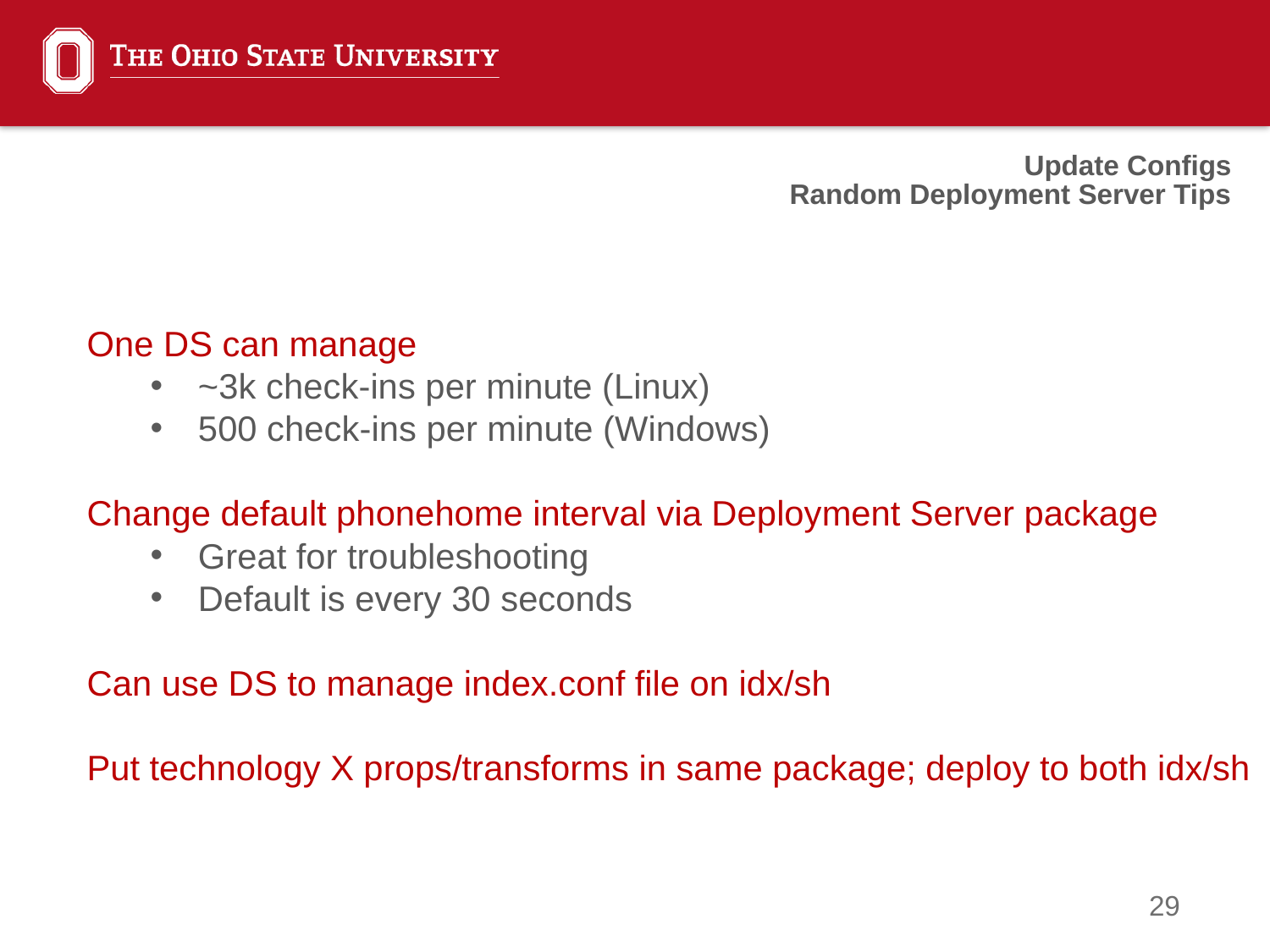

Update Configs
Random Deployment Server Tips
One DS can manage
~3k check-ins per minute (Linux)
500 check-ins per minute (Windows)

Change default phonehome interval via Deployment Server package
Great for troubleshooting
Default is every 30 seconds

Can use DS to manage index.conf file on idx/sh

Put technology X props/transforms in same package; deploy to both idx/sh